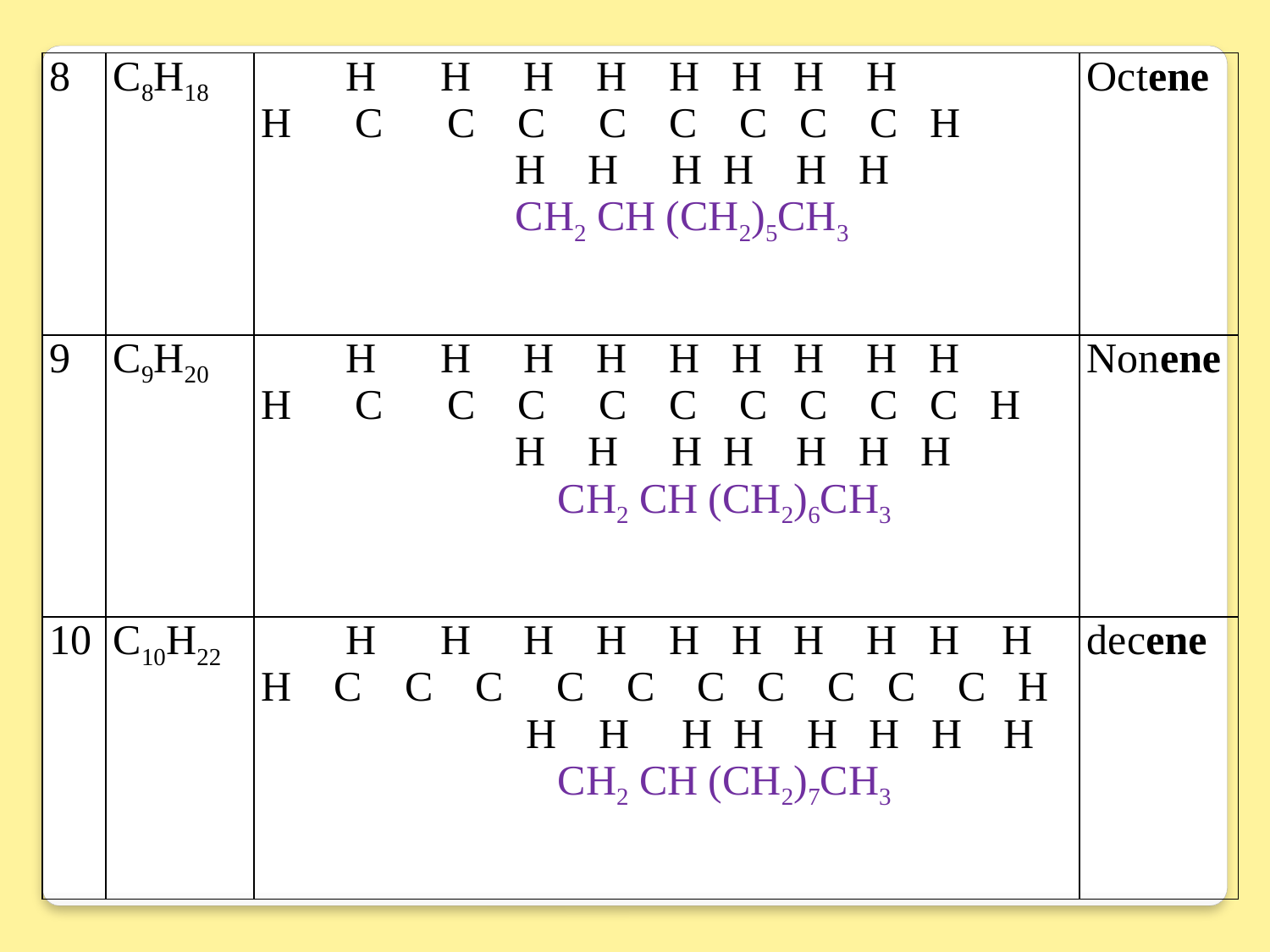

| 8 | C8H18 | H H H H H H H H H C C C C C C C C H H H H H H H CH2 CH (CH2)5CH3 | Octene |
| --- | --- | --- | --- |
| 9 | C9H20 | H H H H H H H H H H C C C C C C C C C H H H H H H H H CH2 CH (CH2)6CH3 | Nonene |
| 10 | C10H22 | H H H H H H H H H H H C C C C C C C C C C H H H H H H H H H CH2 CH (CH2)7CH3 | decene |